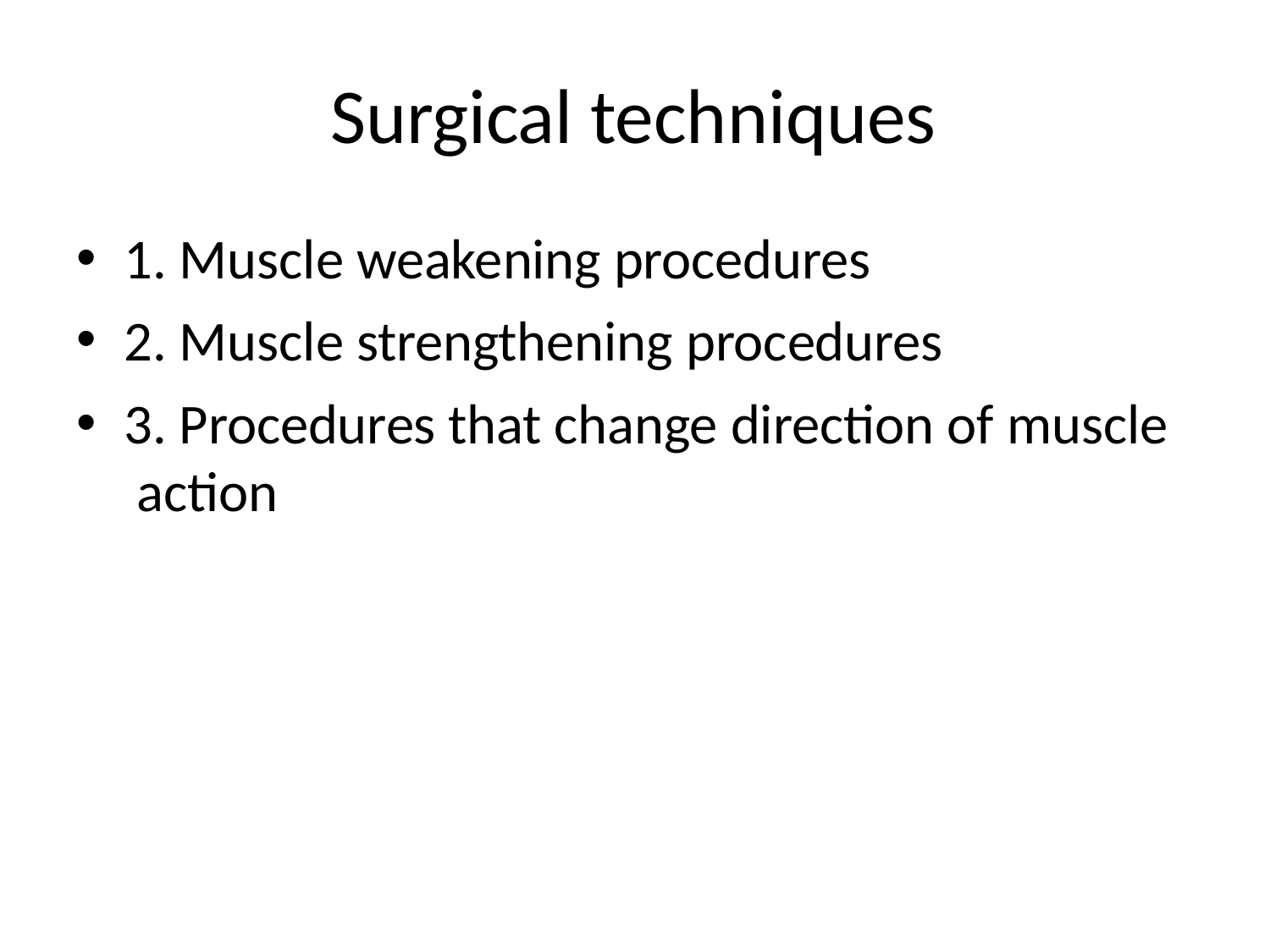

# Surgical techniques
1. Muscle weakening procedures
2. Muscle strengthening procedures
3. Procedures that change direction of muscle  action